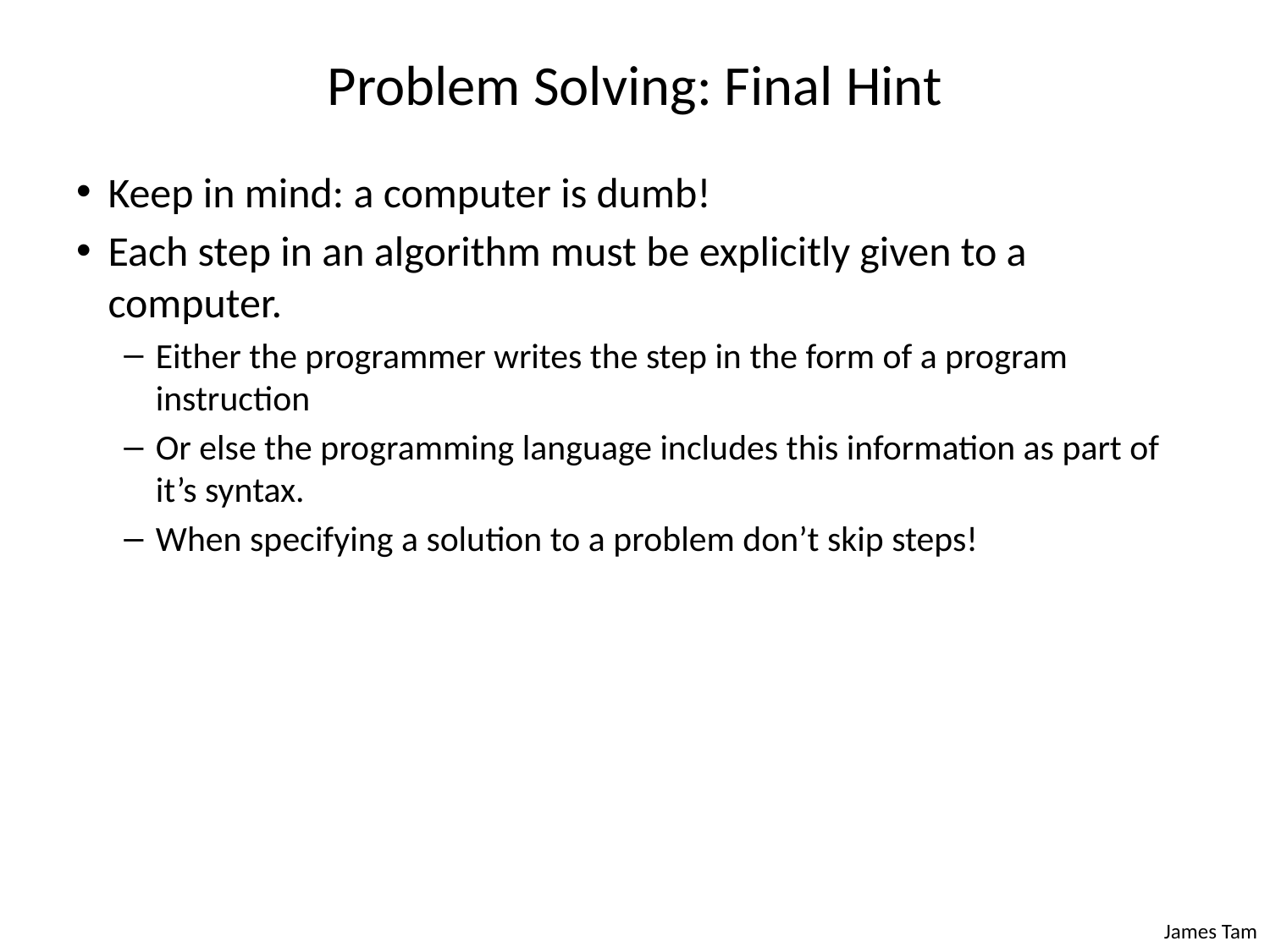

# Problem Solving: Final Hint
Keep in mind: a computer is dumb!
Each step in an algorithm must be explicitly given to a computer.
Either the programmer writes the step in the form of a program instruction
Or else the programming language includes this information as part of it’s syntax.
When specifying a solution to a problem don’t skip steps!